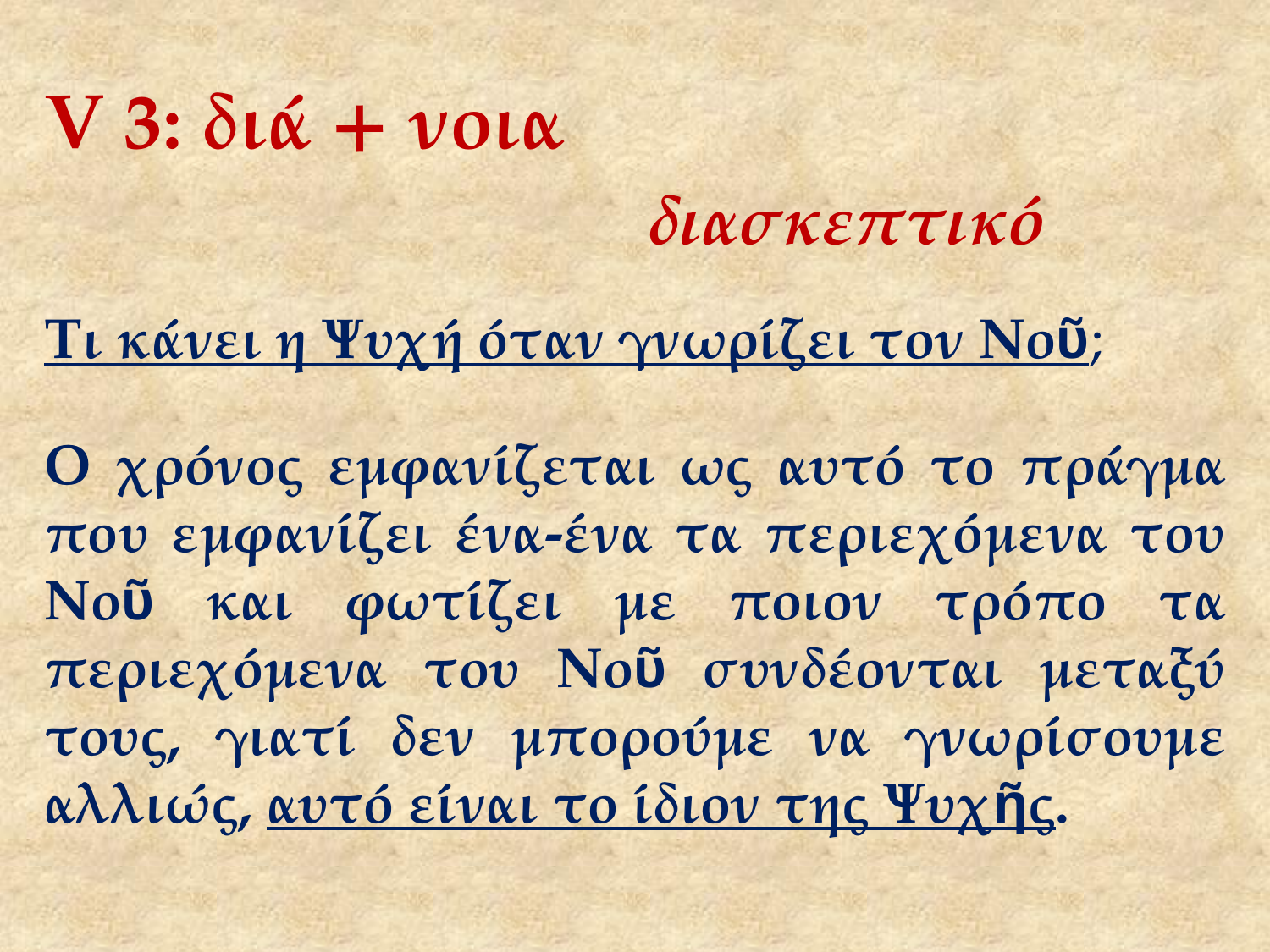

# V 3: διά + νοια
διασκεπτικό
Τι κάνει η Ψυχή όταν γνωρίζει τον Νοῦ;
Ο χρόνος εμφανίζεται ως αυτό το πράγμα που εμφανίζει ένα-ένα τα περιεχόμενα του Νοῦ και φωτίζει με ποιον τρόπο τα περιεχόμενα του Νοῦ συνδέονται μεταξύ τους, γιατί δεν μπορούμε να γνωρίσουμε αλλιώς, αυτό είναι το ίδιον της Ψυχῆς.